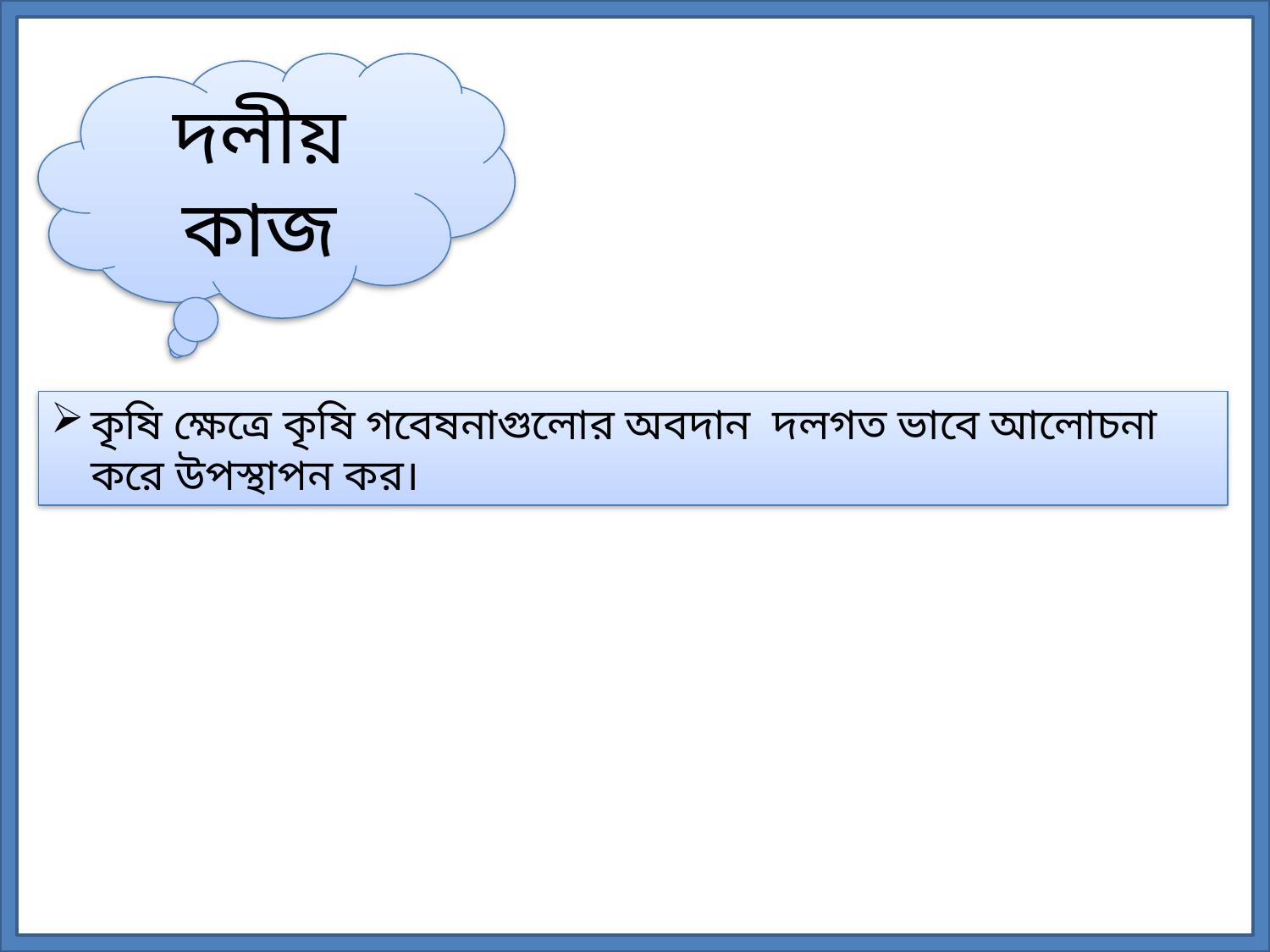

দলীয় কাজ
কৃষি ক্ষেত্রে কৃষি গবেষনাগুলোর অবদান  দলগত ভাবে আলোচনা  করে উপস্থাপন কর।